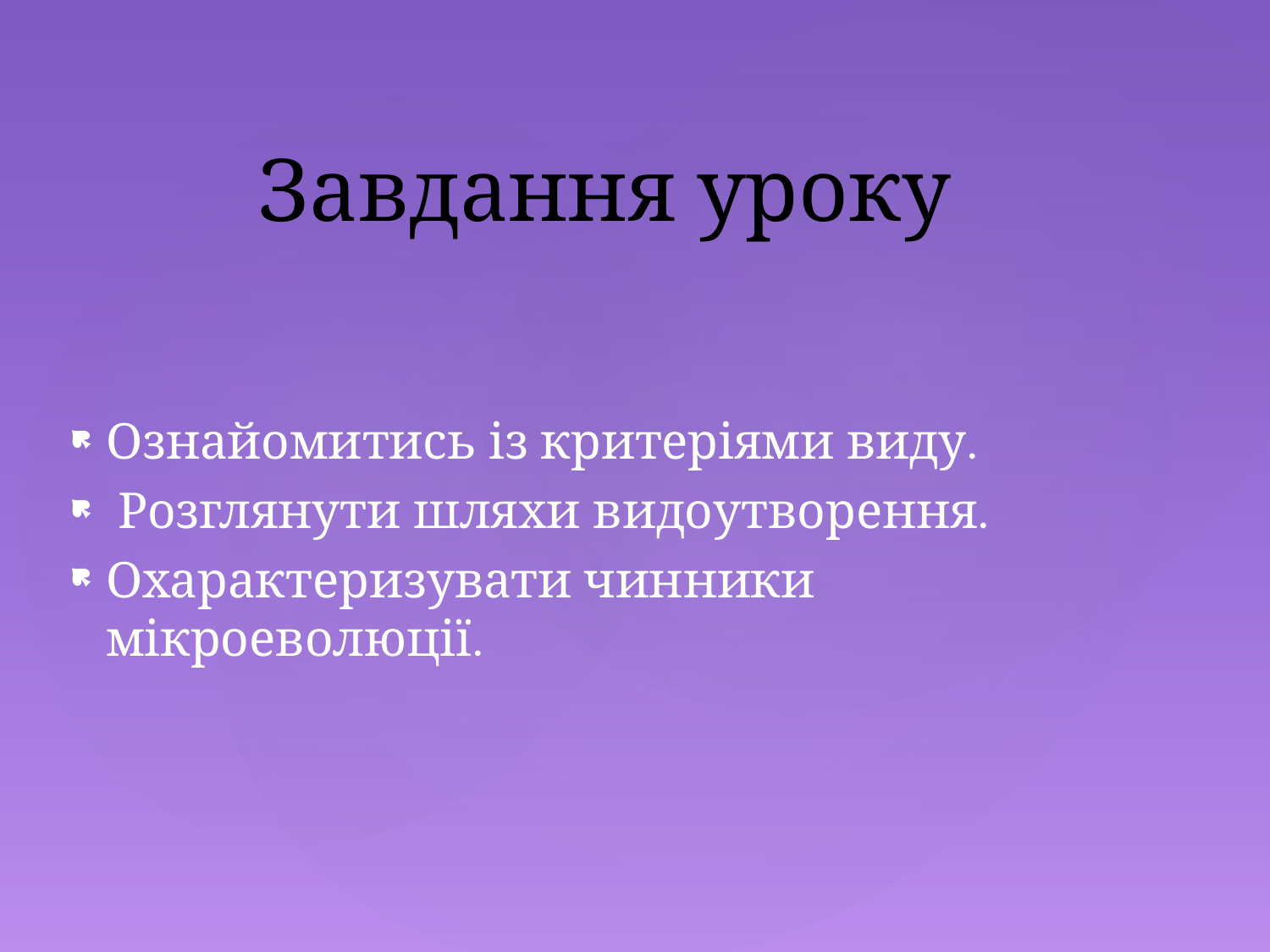

Завдання уроку
Ознайомитись із критеріями виду.
 Розглянути шляхи видоутворення.
Охарактеризувати чинники мікроеволюції.